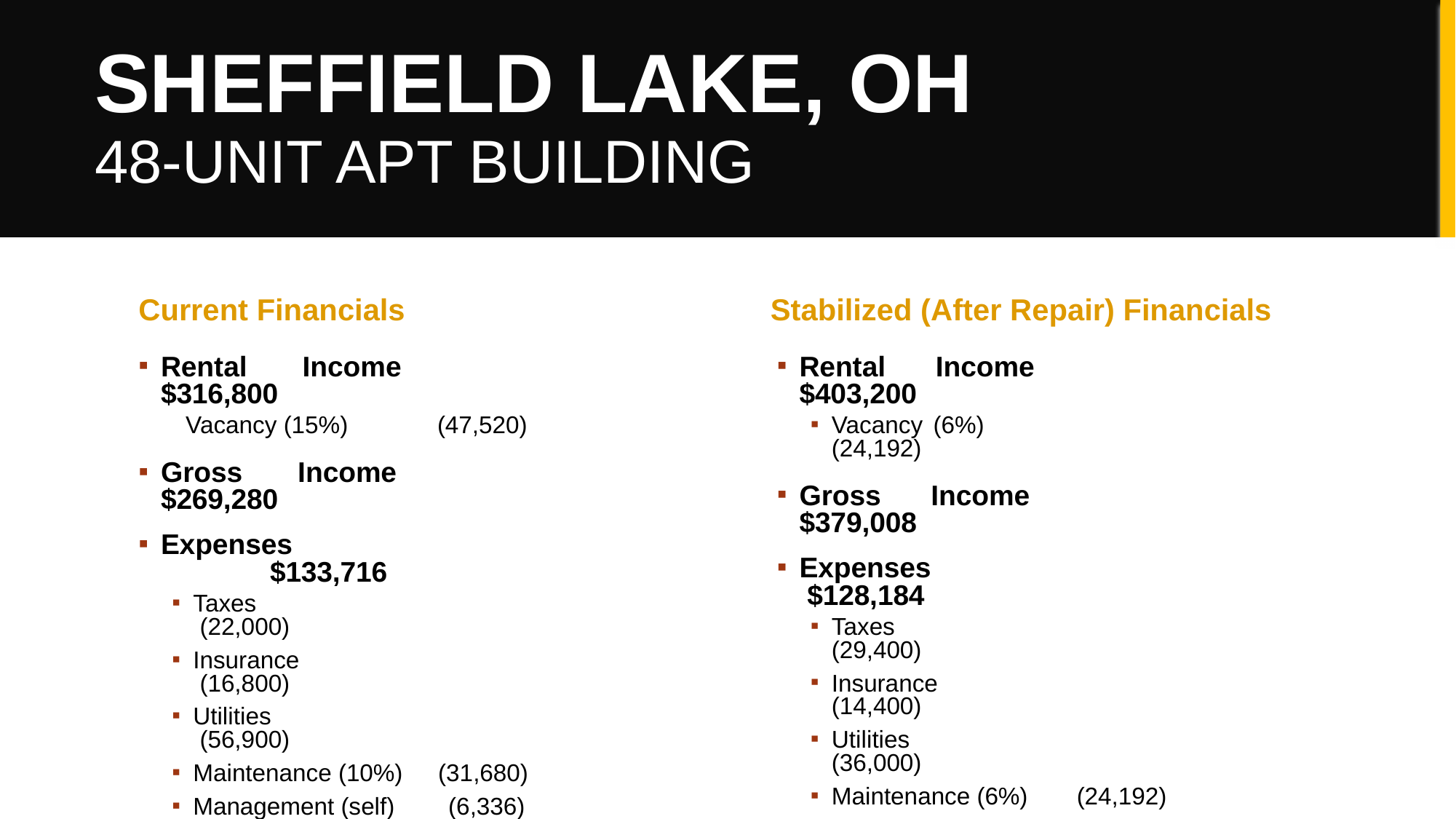

# SHEFFIELD LAKE, OH 48-UNIT APT BUILDING
Current Financials
Stabilized (After Repair) Financials
Rental Income		$316,800
       Vacancy (15%)	            (47,520)
Gross Income		$269,280
Expenses			$133,716
Taxes		    	    (22,000)
Insurance		   	    (16,800)
Utilities		    	    (56,900)
Maintenance (10%)	    (31,680)
Management (self)        (6,336)
Net Op Income      $135,564

Rental Income		$403,200
Vacancy (6%)	            (24,192)
Gross Income		$379,008
Expenses		       $128,184
Taxes		            (29,400)
Insurance		            (14,400)
Utilities		            (36,000)
Maintenance (6%)	    (24,192)
Management (6%)	    (24,192)
Net Op Income      $250,824